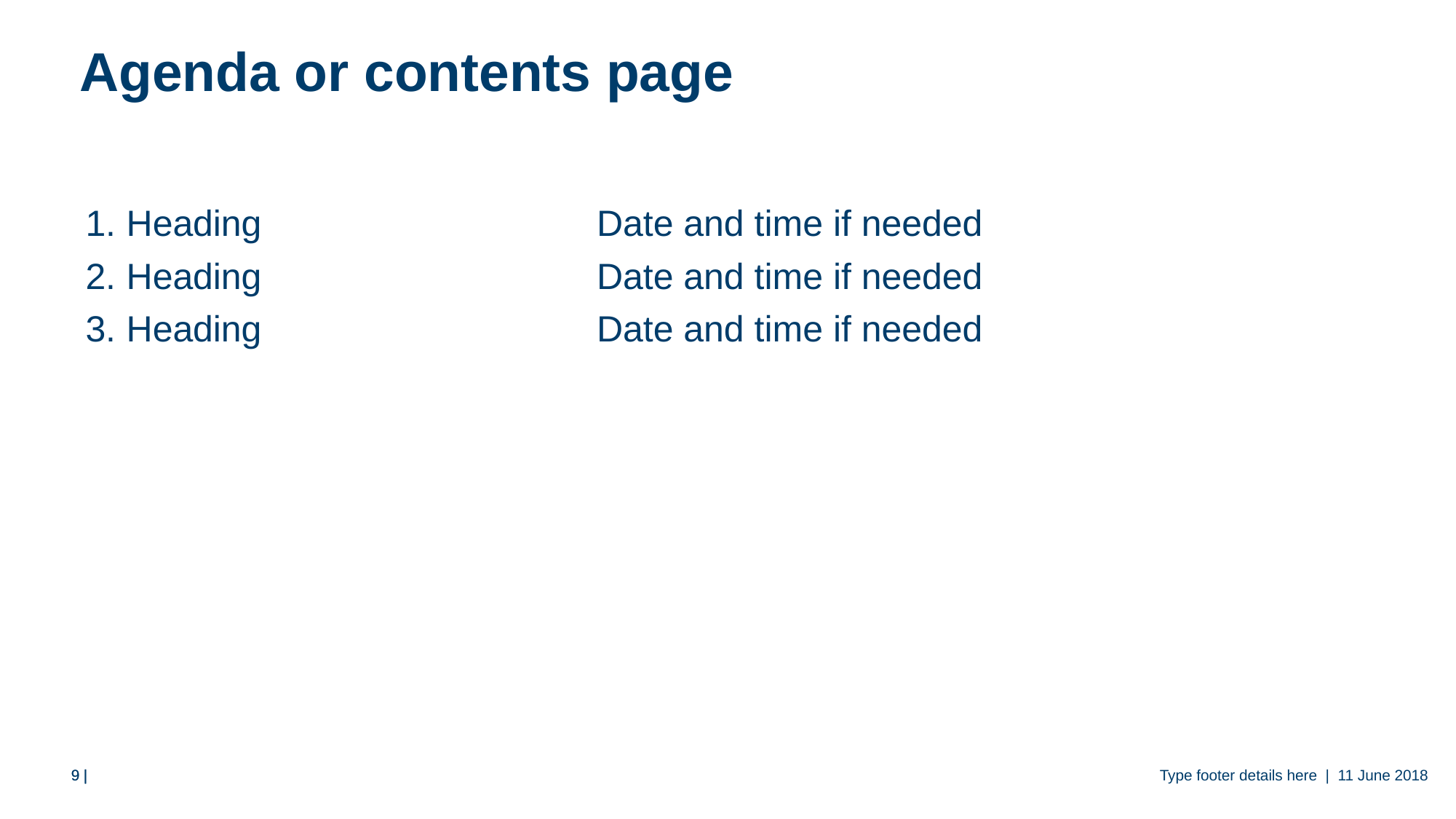

# Agenda or contents page
Heading	Date and time if needed
Heading	Date and time if needed
Heading	Date and time if needed
Type footer details here  |  11 June 2018